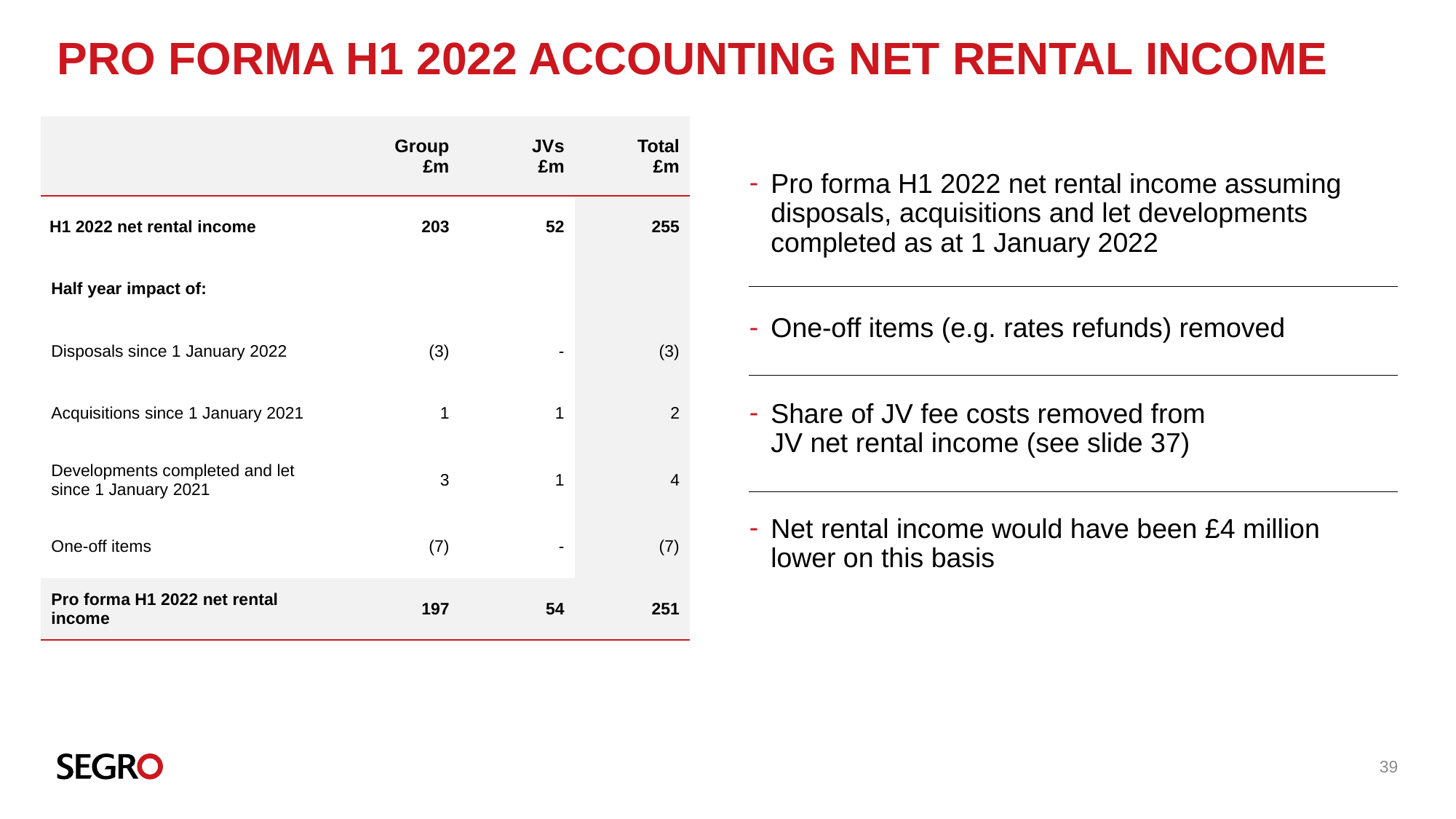

# Pro forma H1 2022 accounting net rental income
|  | Group £m | JVs £m | Total £m |
| --- | --- | --- | --- |
| H1 2022 net rental income | 203 | 52 | 255 |
| Half year impact of: |  |  |  |
| Disposals since 1 January 2022 | (3) | - | (3) |
| Acquisitions since 1 January 2021 | 1 | 1 | 2 |
| Developments completed and let since 1 January 2021 | 3 | 1 | 4 |
| One-off items | (7) | - | (7) |
| Pro forma H1 2022 net rental income | 197 | 54 | 251 |
Pro forma H1 2022 net rental income assuming
disposals, acquisitions and let developments
completed as at 1 January 2022
One-off items (e.g. rates refunds) removed
Share of JV fee costs removed from
JV net rental income (see slide 37)
Net rental income would have been £4 million lower on this basis
39